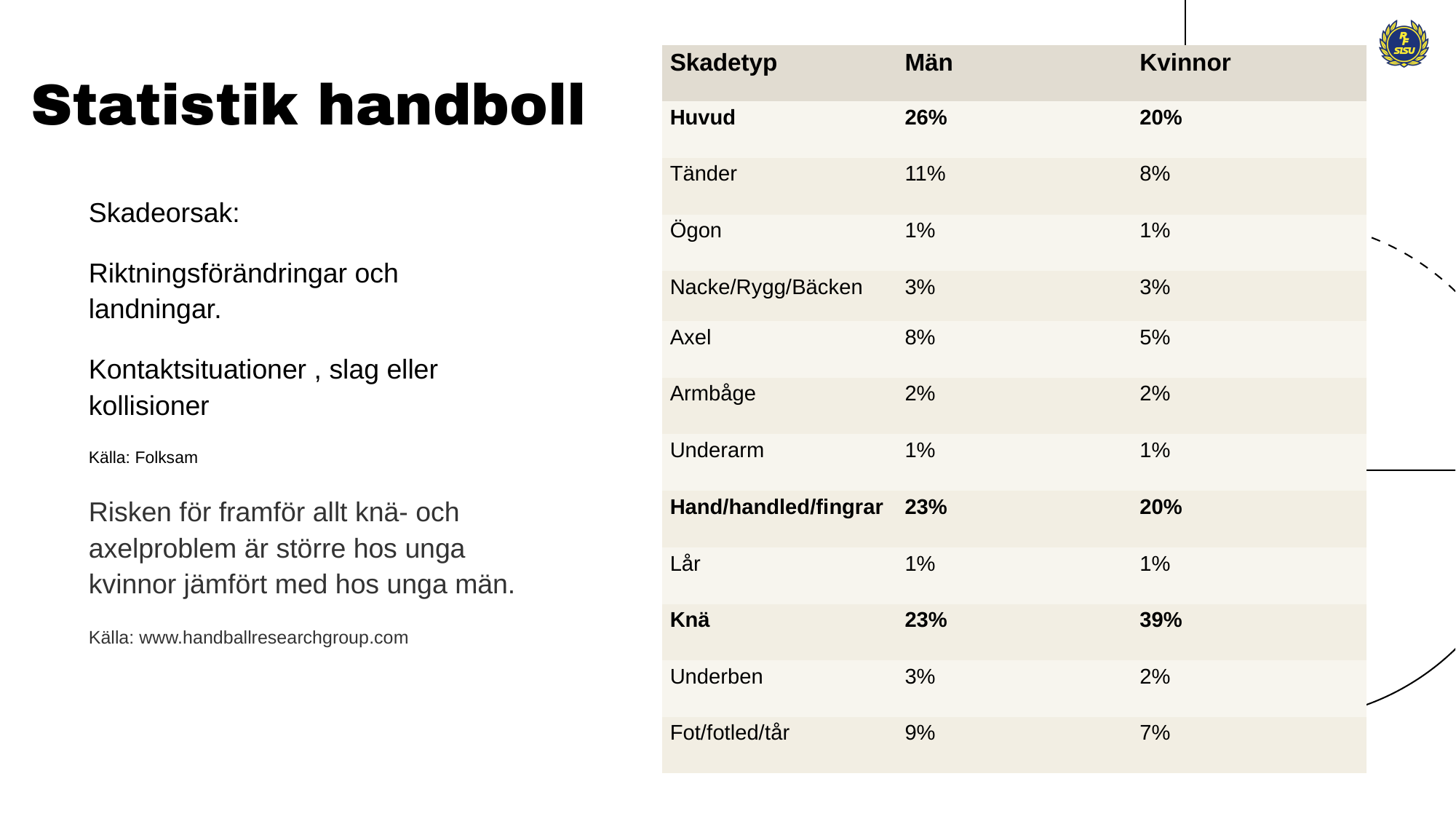

# Statistik handboll
| Skadetyp | Män | Kvinnor |
| --- | --- | --- |
| Huvud | 26% | 20% |
| Tänder | 11% | 8% |
| Ögon | 1% | 1% |
| Nacke/Rygg/Bäcken | 3% | 3% |
| Axel | 8% | 5% |
| Armbåge | 2% | 2% |
| Underarm | 1% | 1% |
| Hand/handled/fingrar | 23% | 20% |
| Lår | 1% | 1% |
| Knä | 23% | 39% |
| Underben | 3% | 2% |
| Fot/fotled/tår | 9% | 7% |
Skadeorsak:
Riktningsförändringar och landningar.
Kontaktsituationer , slag eller kollisioner
Källa: Folksam
Risken för framför allt knä- och axelproblem är större hos unga kvinnor jämfört med hos unga män.
Källa: www.handballresearchgroup.com